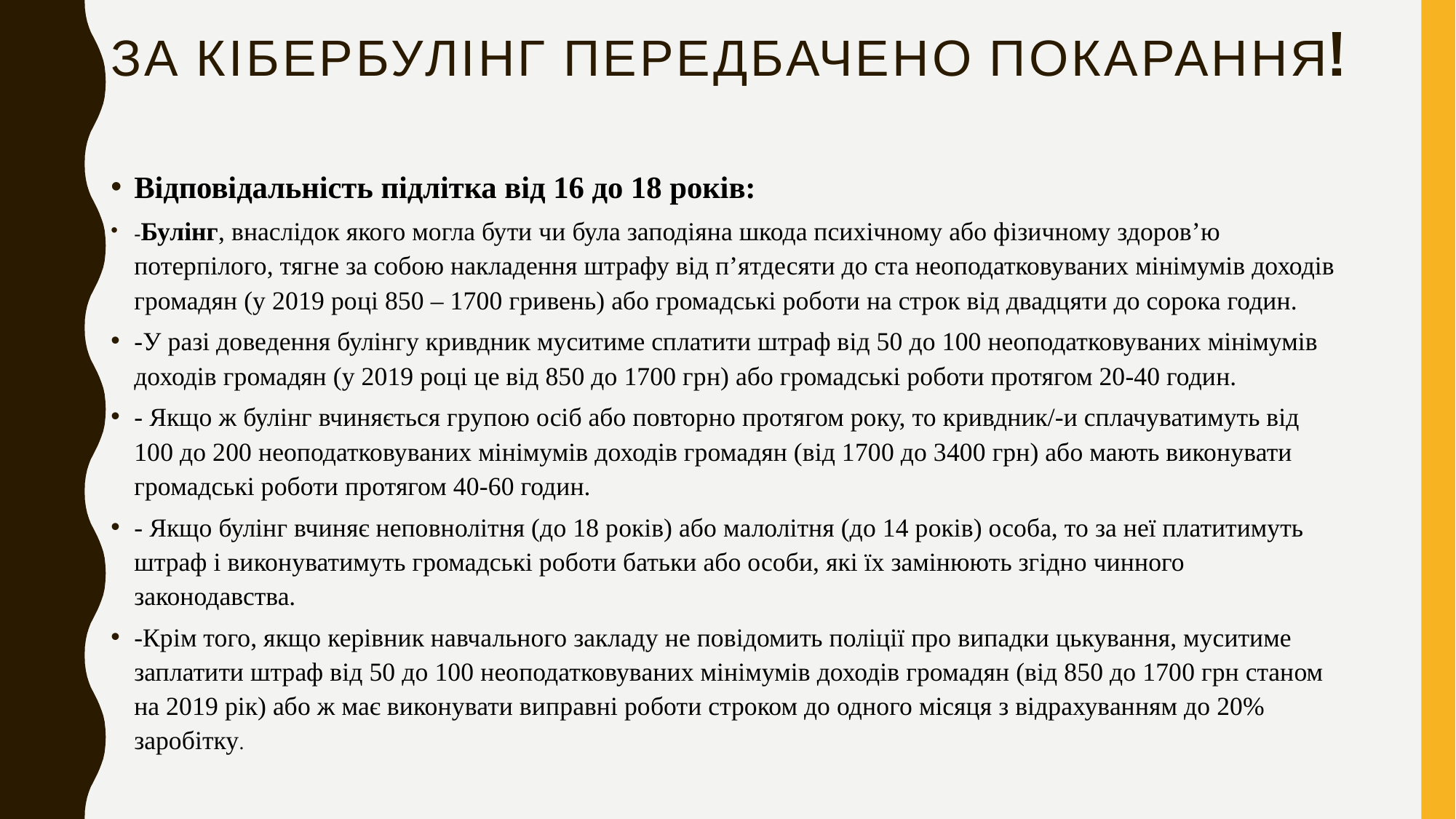

# За кібербулінг передбачено покарання!
Відповідальність підлітка від 16 до 18 років:
-Булінг, внаслідок якого могла бути чи була заподіяна шкода психічному або фізичному здоров’ю потерпілого, тягне за собою накладення штрафу від п’ятдесяти до ста неоподатковуваних мінімумів доходів громадян (у 2019 році 850 – 1700 гривень) або громадські роботи на строк від двадцяти до сорока годин.
-У разі доведення булінгу кривдник муситиме сплатити штраф від 50 до 100 неоподатковуваних мінімумів доходів громадян (у 2019 році це від 850 до 1700 грн) або громадські роботи протягом 20-40 годин.
- Якщо ж булінг вчиняється групою осіб або повторно протягом року, то кривдник/-и сплачуватимуть від 100 до 200 неоподатковуваних мінімумів доходів громадян (від 1700 до 3400 грн) або мають виконувати громадські роботи протягом 40-60 годин.
- Якщо булінг вчиняє неповнолітня (до 18 років) або малолітня (до 14 років) особа, то за неї платитимуть штраф і виконуватимуть громадські роботи батьки або особи, які їх замінюють згідно чинного законодавства.
-Крім того, якщо керівник навчального закладу не повідомить поліції про випадки цькування, муситиме заплатити штраф від 50 до 100 неоподатковуваних мінімумів доходів громадян (від 850 до 1700 грн станом на 2019 рік) або ж має виконувати виправні роботи строком до одного місяця з відрахуванням до 20% заробітку.